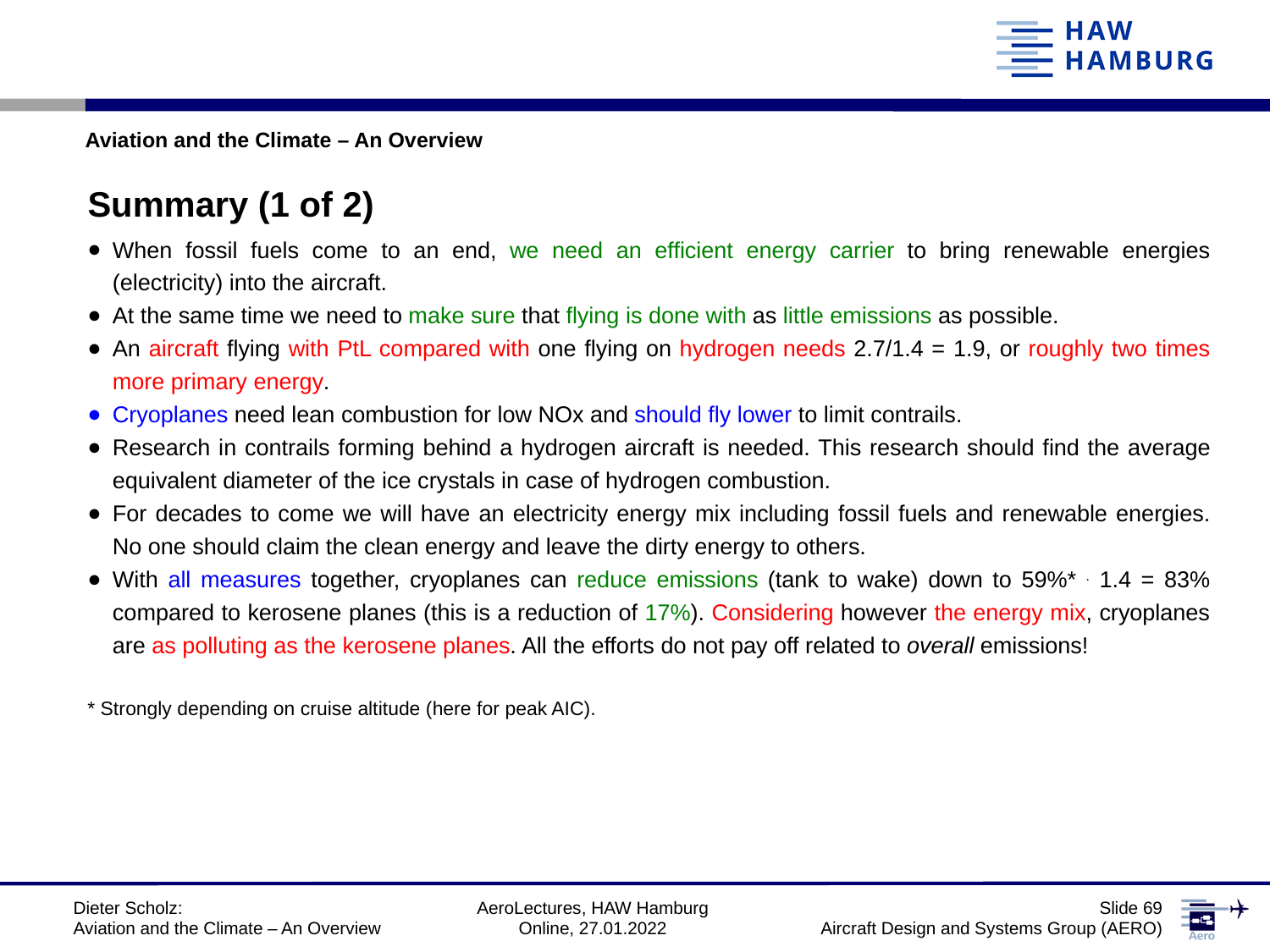

Aviation and the Climate – An Overview
# Summary (1 of 2)
When fossil fuels come to an end, we need an efficient energy carrier to bring renewable energies (electricity) into the aircraft.
At the same time we need to make sure that flying is done with as little emissions as possible.
An aircraft flying with PtL compared with one flying on hydrogen needs 2.7/1.4 = 1.9, or roughly two times more primary energy.
Cryoplanes need lean combustion for low NOx and should fly lower to limit contrails.
Research in contrails forming behind a hydrogen aircraft is needed. This research should find the average equivalent diameter of the ice crystals in case of hydrogen combustion.
For decades to come we will have an electricity energy mix including fossil fuels and renewable energies. No one should claim the clean energy and leave the dirty energy to others.
With all measures together, cryoplanes can reduce emissions (tank to wake) down to 59%* . 1.4 = 83% compared to kerosene planes (this is a reduction of 17%). Considering however the energy mix, cryoplanes are as polluting as the kerosene planes. All the efforts do not pay off related to overall emissions!

* Strongly depending on cruise altitude (here for peak AIC).